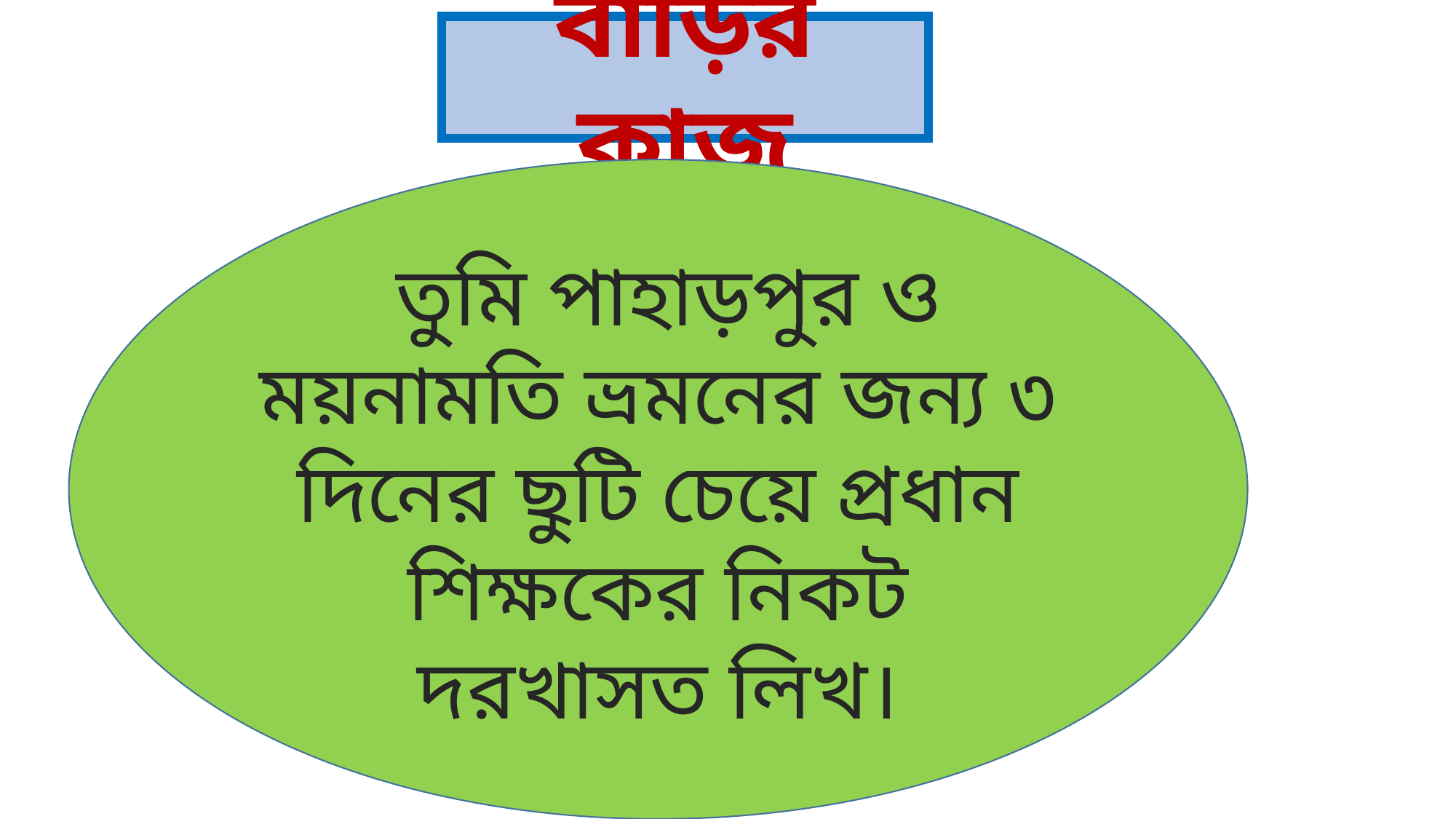

বাড়ির কাজ
 তুমি পাহাড়পুর ও ময়নামতি ভ্রমনের জন্য ৩ দিনের ছুটি চেয়ে প্রধান শিক্ষকের নিকট দরখাসত লিখ।